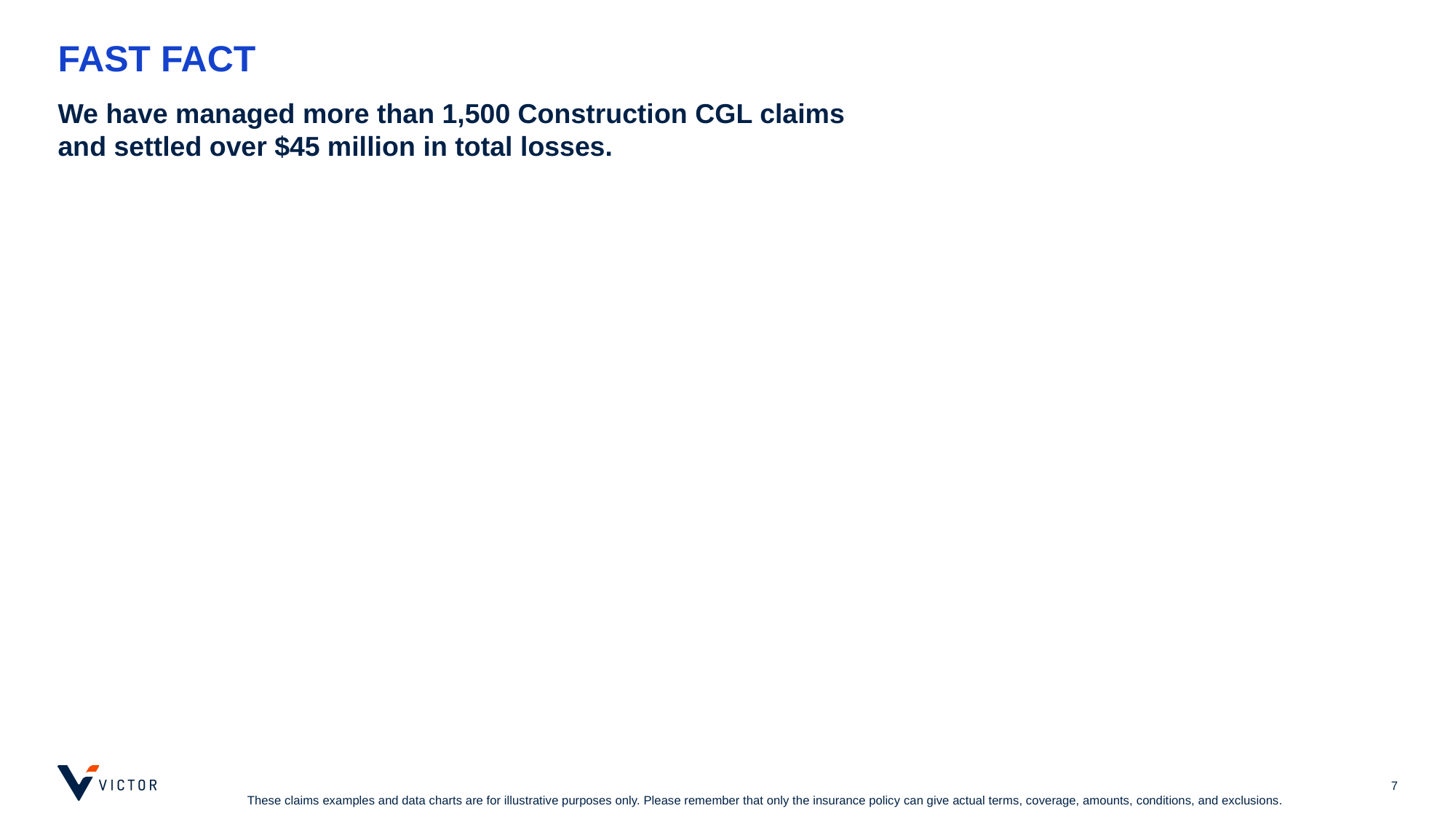

# FAST FACT
We have managed more than 1,500 Construction CGL claims and settled over $45 million in total losses.
7
These claims examples and data charts are for illustrative purposes only. Please remember that only the insurance policy can give actual terms, coverage, amounts, conditions, and exclusions.